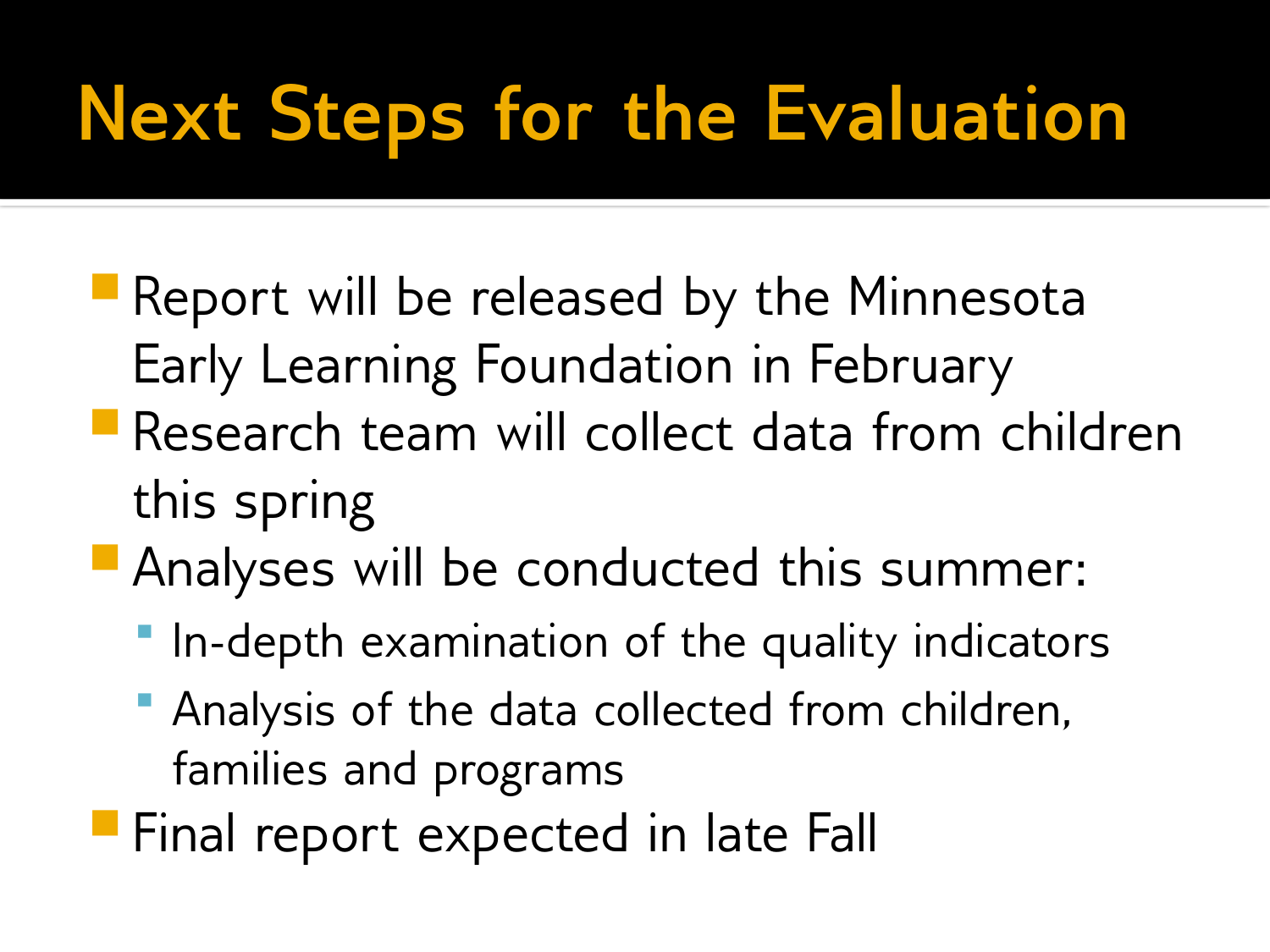

# Next Steps for the Evaluation
Report will be released by the Minnesota Early Learning Foundation in February
Research team will collect data from children this spring
Analyses will be conducted this summer:
In-depth examination of the quality indicators
Analysis of the data collected from children, families and programs
Final report expected in late Fall